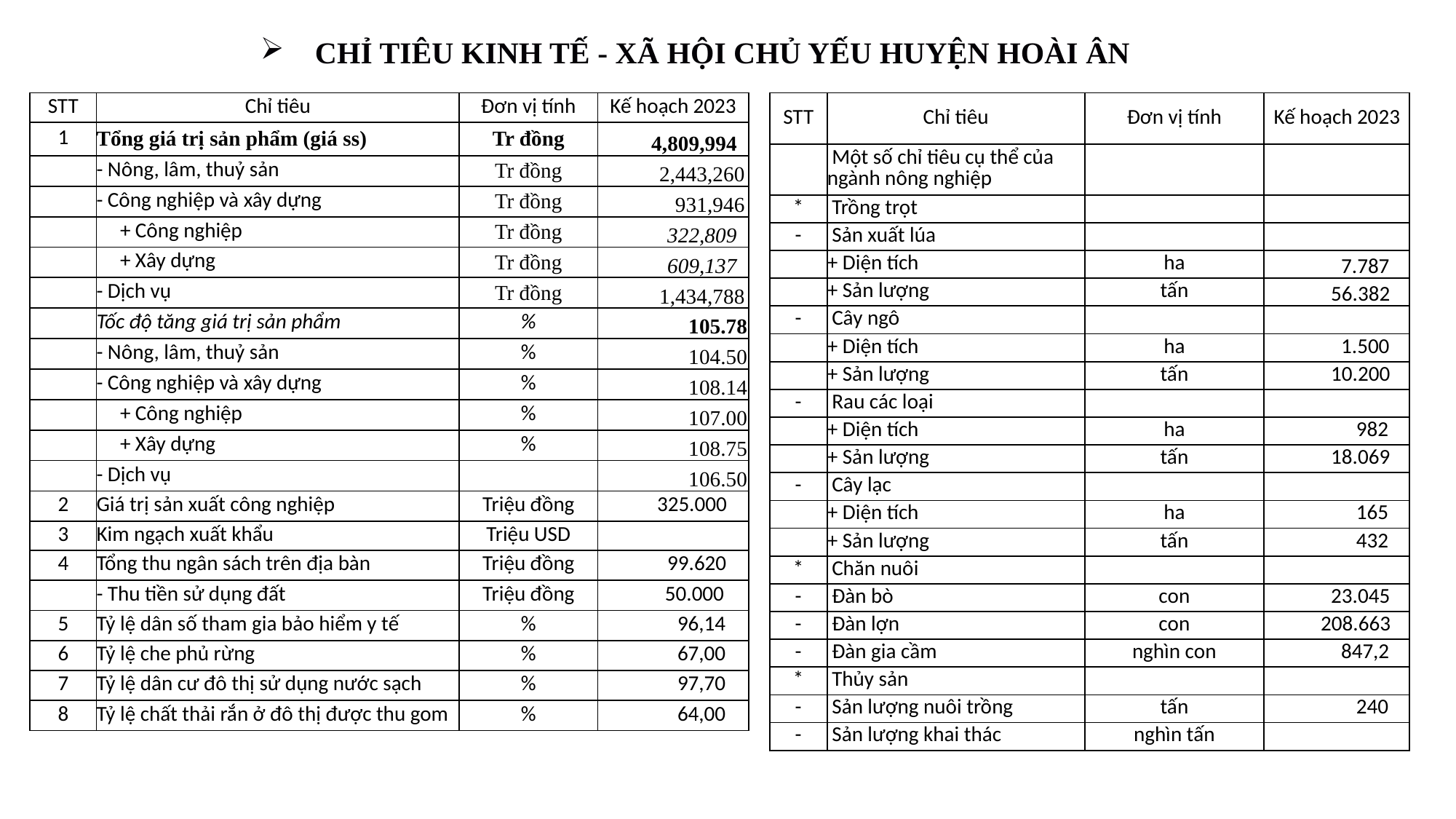

CHỈ TIÊU KINH TẾ - XÃ HỘI CHỦ YẾU HUYỆN HOÀI ÂN
| STT | Chỉ tiêu | Đơn vị tính | Kế hoạch 2023 |
| --- | --- | --- | --- |
| 1 | Tổng giá trị sản phẩm (giá ss) | Tr đồng | 4,809,994 |
|  | - Nông, lâm, thuỷ sản | Tr đồng | 2,443,260 |
|  | - Công nghiệp và xây dựng | Tr đồng | 931,946 |
|  | + Công nghiệp | Tr đồng | 322,809 |
|  | + Xây dựng | Tr đồng | 609,137 |
|  | - Dịch vụ | Tr đồng | 1,434,788 |
|  | Tốc độ tăng giá trị sản phẩm | % | 105.78 |
|  | - Nông, lâm, thuỷ sản | % | 104.50 |
|  | - Công nghiệp và xây dựng | % | 108.14 |
|  | + Công nghiệp | % | 107.00 |
|  | + Xây dựng | % | 108.75 |
|  | - Dịch vụ |  | 106.50 |
| 2 | Giá trị sản xuất công nghiệp | Triệu đồng | 325.000 |
| 3 | Kim ngạch xuất khẩu | Triệu USD |  |
| 4 | Tổng thu ngân sách trên địa bàn | Triệu đồng | 99.620 |
|  | - Thu tiền sử dụng đất | Triệu đồng | 50.000 |
| 5 | Tỷ lệ dân số tham gia bảo hiểm y tế | % | 96,14 |
| 6 | Tỷ lệ che phủ rừng | % | 67,00 |
| 7 | Tỷ lệ dân cư đô thị sử dụng nước sạch | % | 97,70 |
| 8 | Tỷ lệ chất thải rắn ở đô thị được thu gom | % | 64,00 |
| STT | Chỉ tiêu | Đơn vị tính | Kế hoạch 2023 |
| --- | --- | --- | --- |
|  | Một số chỉ tiêu cụ thể của ngành nông nghiệp |  |  |
| \* | Trồng trọt |  |  |
| - | Sản xuất lúa |  |  |
|  | + Diện tích | ha | 7.787 |
|  | + Sản lượng | tấn | 56.382 |
| - | Cây ngô |  |  |
|  | + Diện tích | ha | 1.500 |
|  | + Sản lượng | tấn | 10.200 |
| - | Rau các loại |  |  |
|  | + Diện tích | ha | 982 |
|  | + Sản lượng | tấn | 18.069 |
| - | Cây lạc |  |  |
|  | + Diện tích | ha | 165 |
|  | + Sản lượng | tấn | 432 |
| \* | Chăn nuôi |  |  |
| - | Đàn bò | con | 23.045 |
| - | Đàn lợn | con | 208.663 |
| - | Đàn gia cầm | nghìn con | 847,2 |
| \* | Thủy sản |  |  |
| - | Sản lượng nuôi trồng | tấn | 240 |
| - | Sản lượng khai thác | nghìn tấn |  |